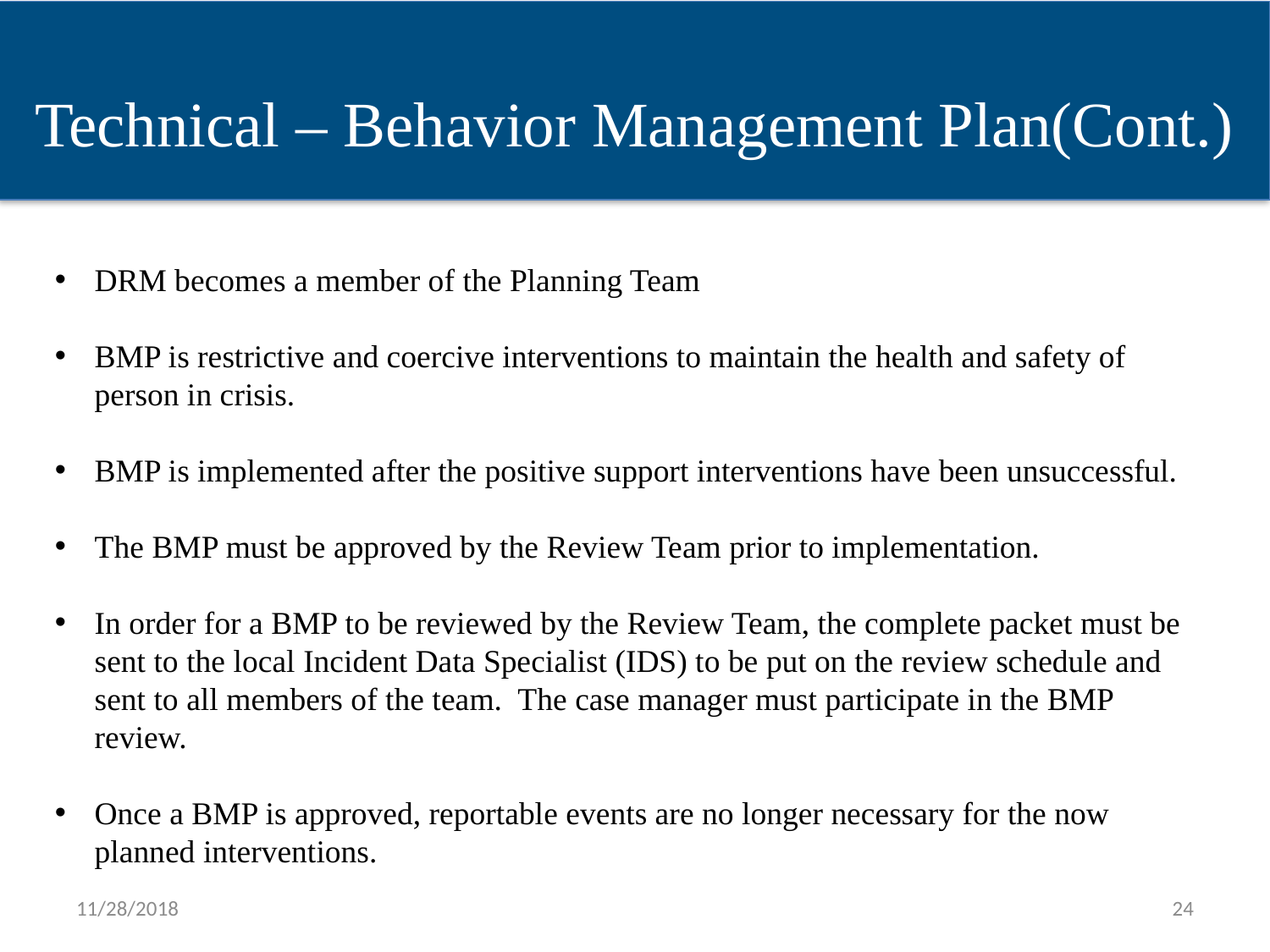

Technical – Behavior Management Plan(Cont.)

DRM becomes a member of the Planning Team

BMP is restrictive and coercive interventions to maintain the health and safety of person in crisis.

BMP is implemented after the positive support interventions have been unsuccessful.

The BMP must be approved by the Review Team prior to implementation.

In order for a BMP to be reviewed by the Review Team, the complete packet must be sent to the local Incident Data Specialist (IDS) to be put on the review schedule and sent to all members of the team.  The case manager must participate in the BMP review.

Once a BMP is approved, reportable events are no longer necessary for the now planned interventions.

11/28/2018
24